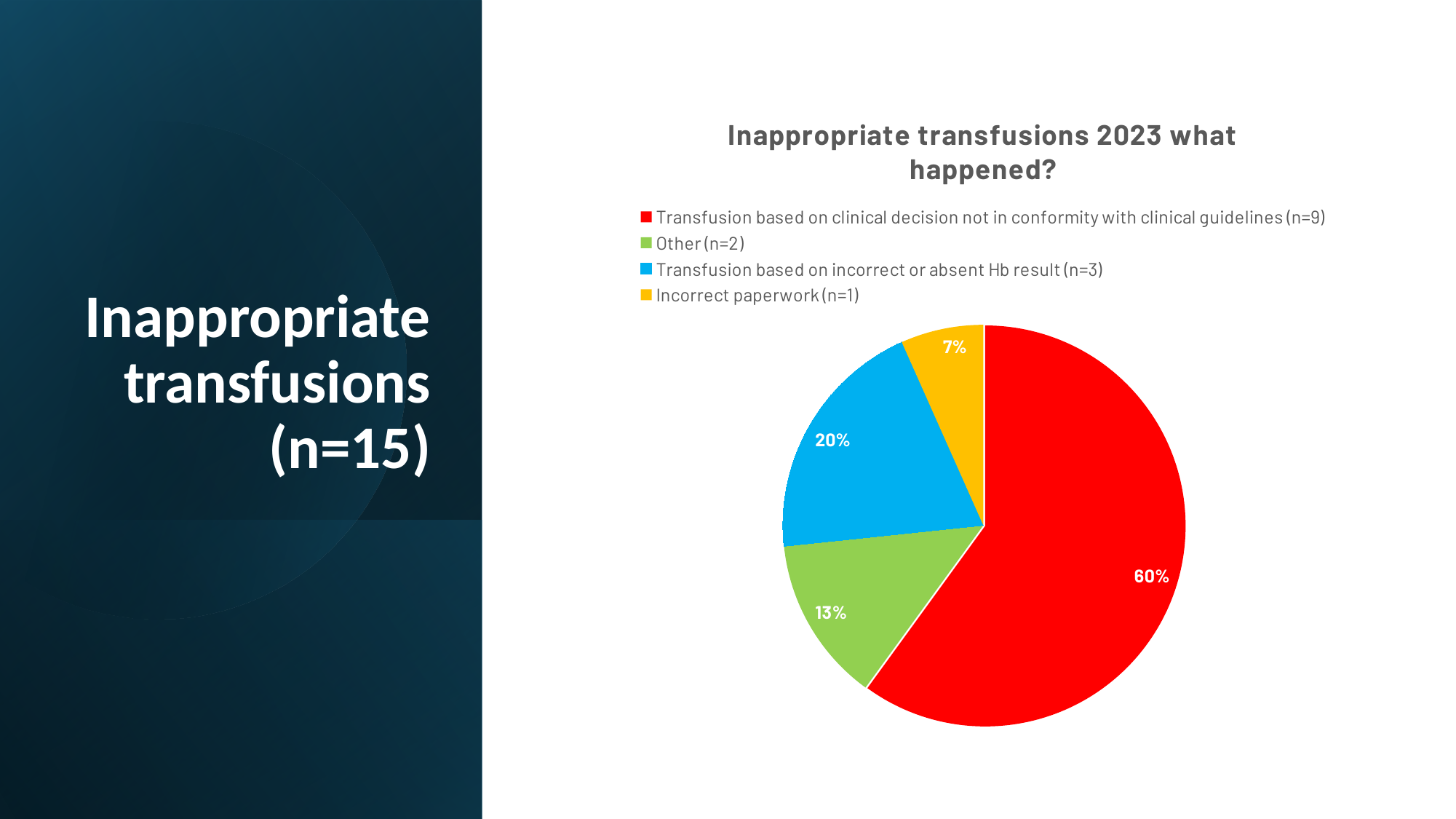

### Chart: Inappropriate transfusions 2023 what happened?

| Category | Reasons given for inappropriate reactions 2023 |
|---|---|
| Transfusion based on clinical decision not in conformity with clinical guidelines (n=9) | 9.0 |
| Other (n=2) | 2.0 |
| Transfusion based on incorrect or absent Hb result (n=3) | 3.0 |
| Incorrect paperwork (n=1) | 1.0 |

# Inappropriate transfusions (n=15)